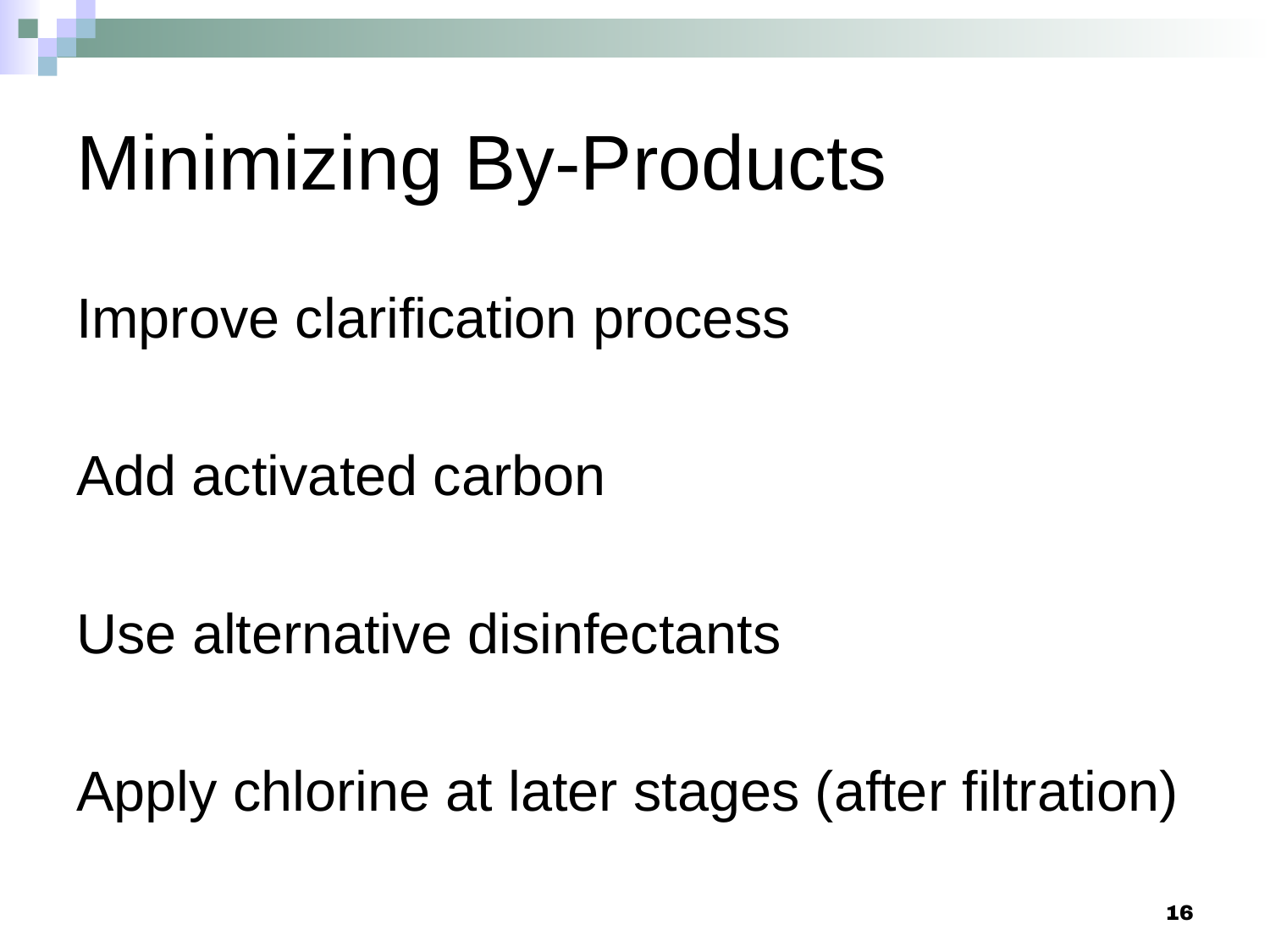

# Minimizing By-Products
Improve clarification process

Add activated carbon

Use alternative disinfectants

Apply chlorine at later stages (after filtration)
16